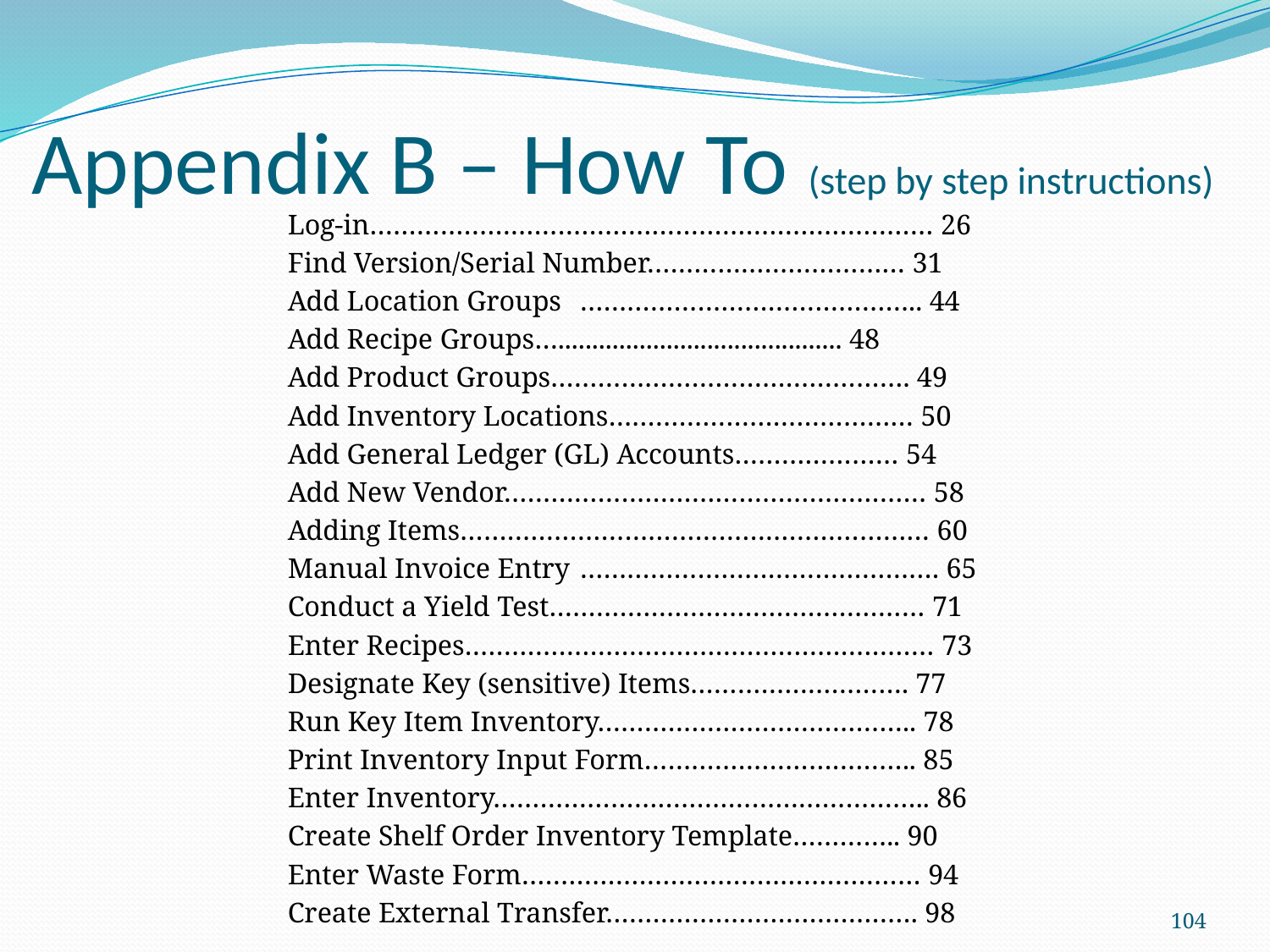

# Appendix B – How To (step by step instructions)
Log-in……………………………………………………………… 26
Find Version/Serial Number…………………………… 31
Add Location Groups	…………………………………….. 44
Add Recipe Groups….......................................... 48
Add Product Groups………………………………………. 49
Add Inventory Locations………………………………… 50
Add General Ledger (GL) Accounts………………… 54
Add New Vendor……………………………………………… 58
Adding Items…………………………………………………… 60
Manual Invoice Entry	………………………………………. 65
Conduct a Yield Test………………………………………… 71
Enter Recipes…………………………………………………… 73
Designate Key (sensitive) Items………………………. 77
Run Key Item Inventory………………………………….. 78
Print Inventory Input Form…………………………….. 85
Enter Inventory……………………………………………….. 86
Create Shelf Order Inventory Template………….. 90
Enter Waste Form…………………………………………… 94
Create External Transfer…………………………………. 98
104